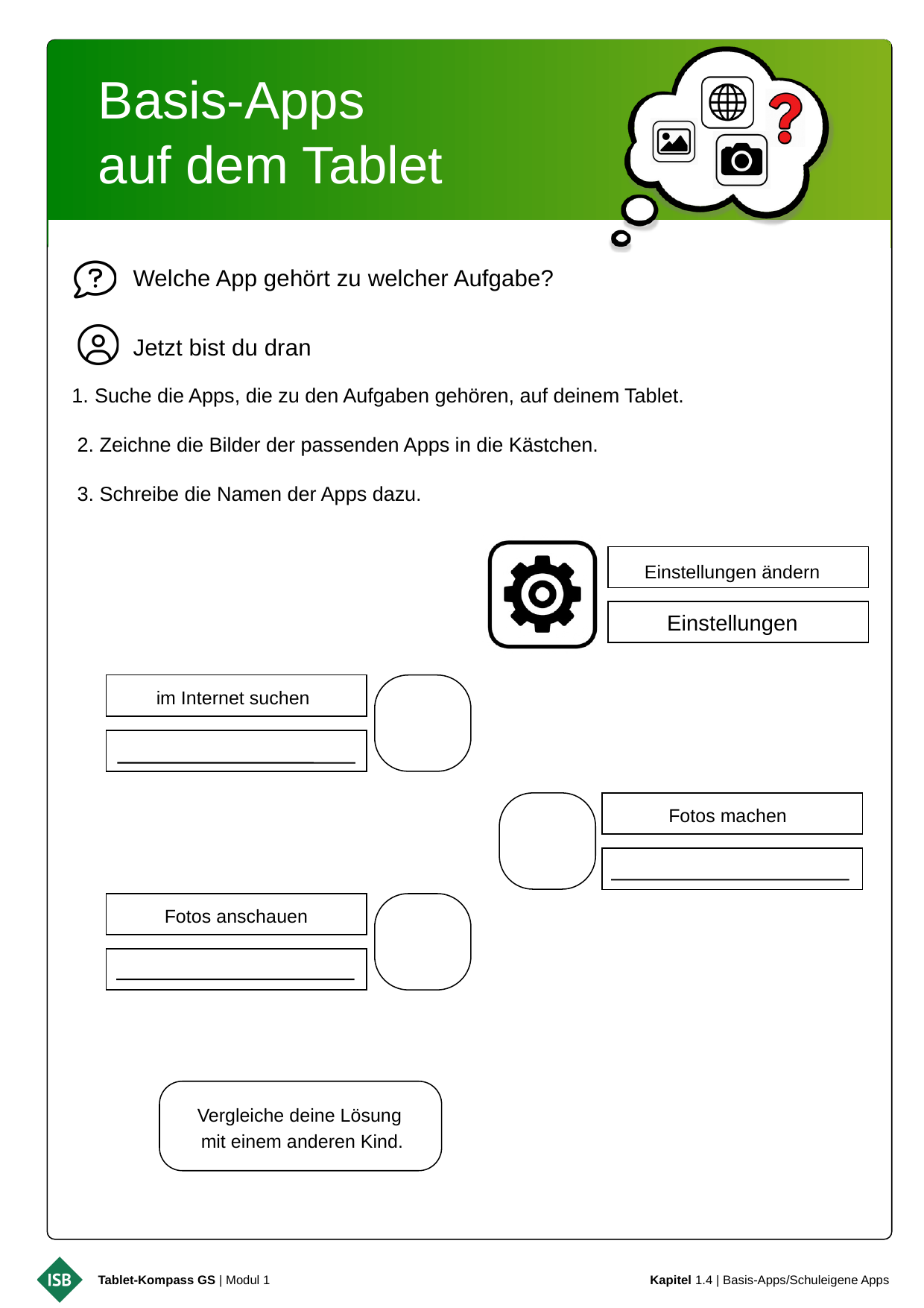

Basis-Apps
auf dem Tablet

            Welche App gehört zu welcher Aufgabe?

            Jetzt bist du dran

 Suche die Apps, die zu den Aufgaben gehören, auf deinem Tablet.

    2. Zeichne die Bilder der passenden Apps in die Kästchen.

    3. Schreibe die Namen der Apps dazu.

Einstellungen ändern

Einstellungen

im Internet suchen

Fotos machen

Fotos anschauen

Vergleiche deine Lösung
mit einem anderen Kind.

Tablet-Kompass GS | Modul 1
Kapitel 1.4 | Basis-Apps/Schuleigene Apps